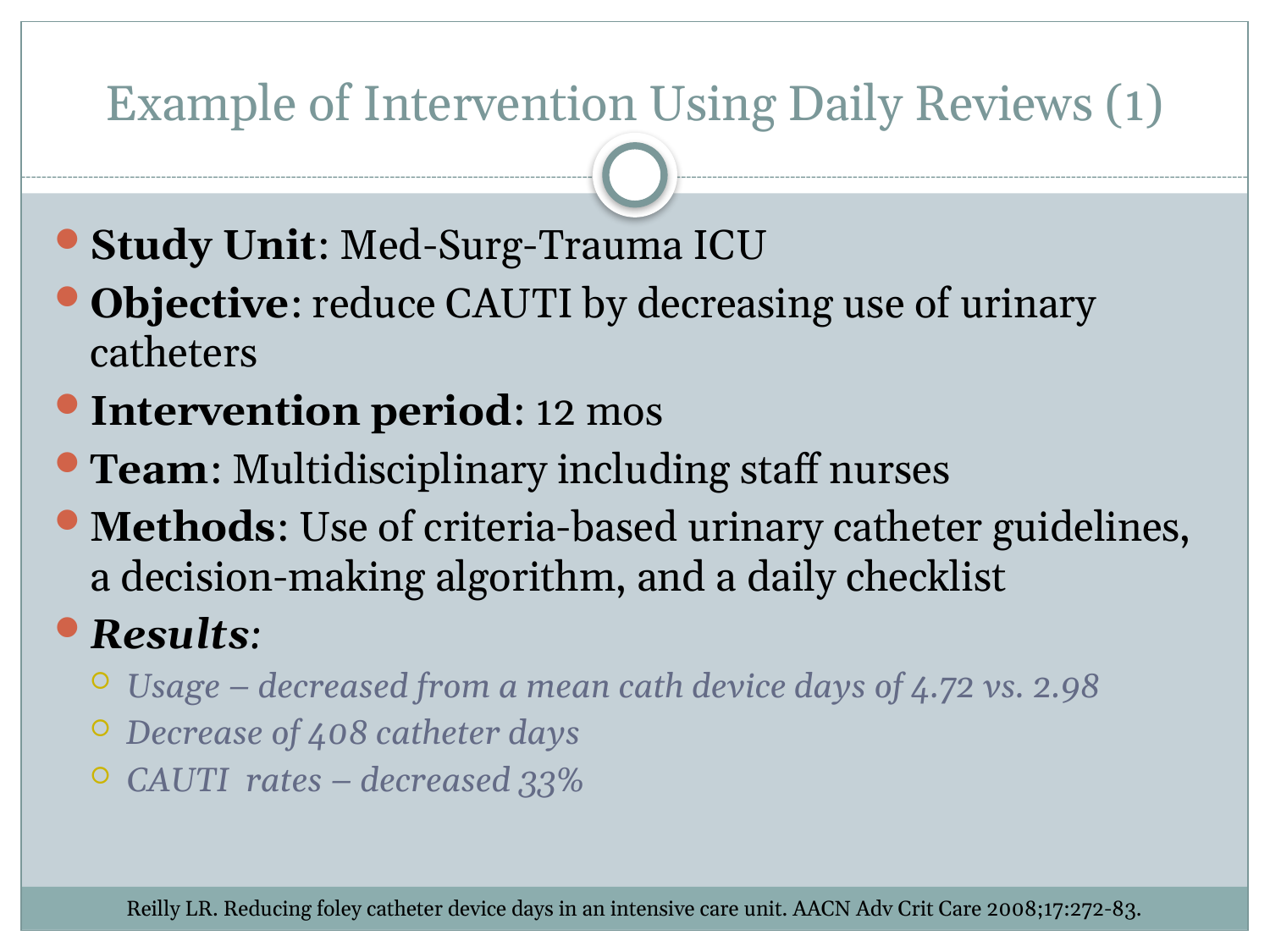

# Example of Intervention Using Daily Reviews (1)
Study Unit: Med-Surg-Trauma ICU
Objective: reduce CAUTI by decreasing use of urinary catheters
Intervention period: 12 mos
Team: Multidisciplinary including staff nurses
Methods: Use of criteria-based urinary catheter guidelines, a decision-making algorithm, and a daily checklist
Results:
Usage – decreased from a mean cath device days of 4.72 vs. 2.98
Decrease of 408 catheter days
CAUTI  rates – decreased 33%

Reilly LR. Reducing foley catheter device days in an intensive care unit. AACN Adv Crit Care 2008;17:272-83.